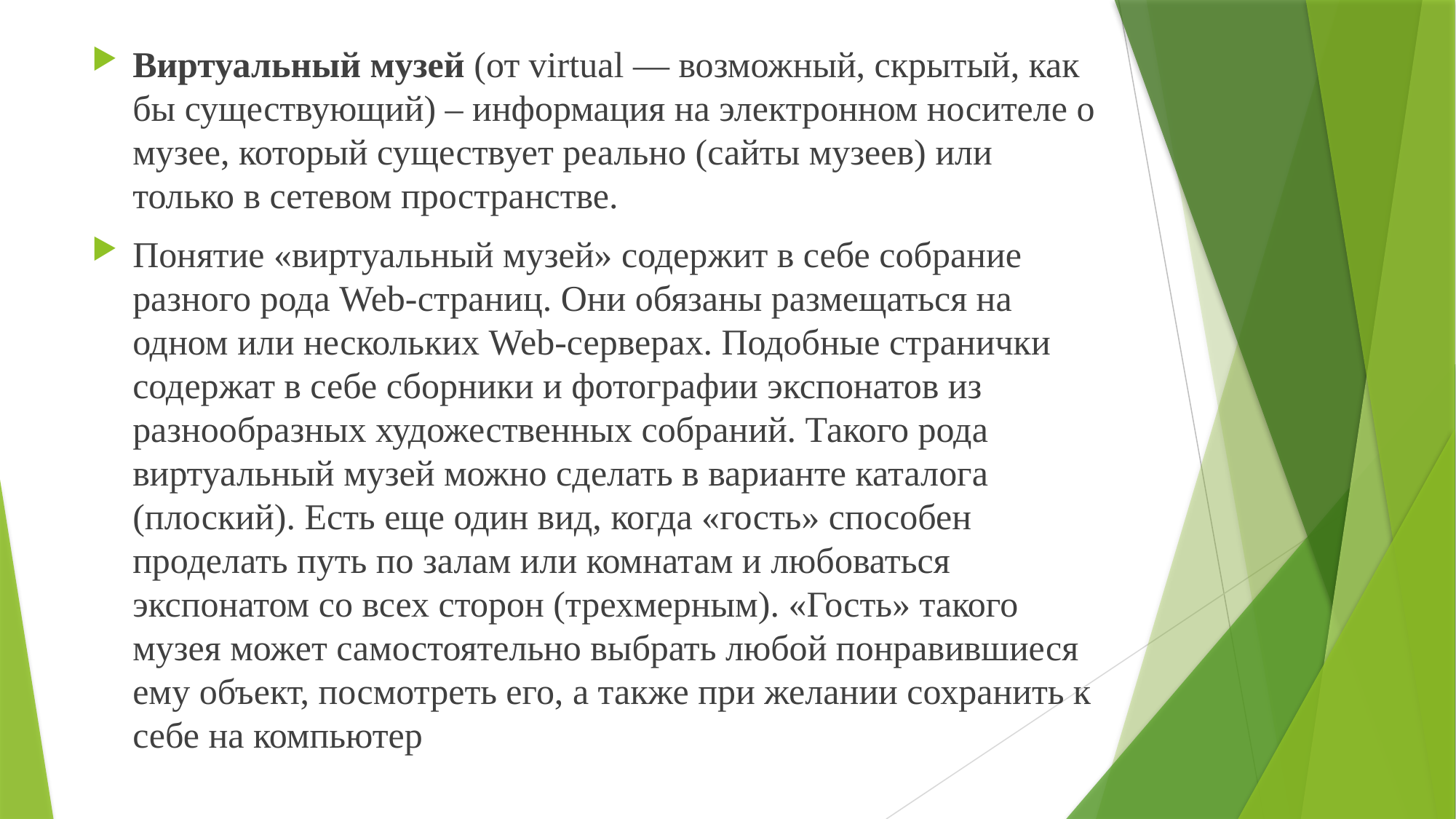

Виртуальный музей (от virtual — возможный, скрытый, как бы существующий) – информация на электронном носителе о музее, который существует реально (сайты музеев) или только в сетевом пространстве.
Понятие «виртуальный музей» содержит в себе собрание разного рода Web-страниц. Они обязаны размещаться на одном или нескольких Web-серверах. Подобные странички содержат в себе сборники и фотографии экспонатов из разнообразных художественных собраний. Такого рода виртуальный музей можно сделать в варианте каталога (плоский). Есть еще один вид, когда «гость» способен проделать путь по залам или комнатам и любоваться экспонатом со всех сторон (трехмерным). «Гость» такого музея может самостоятельно выбрать любой понравившиеся ему объект, посмотреть его, а также при желании сохранить к себе на компьютер